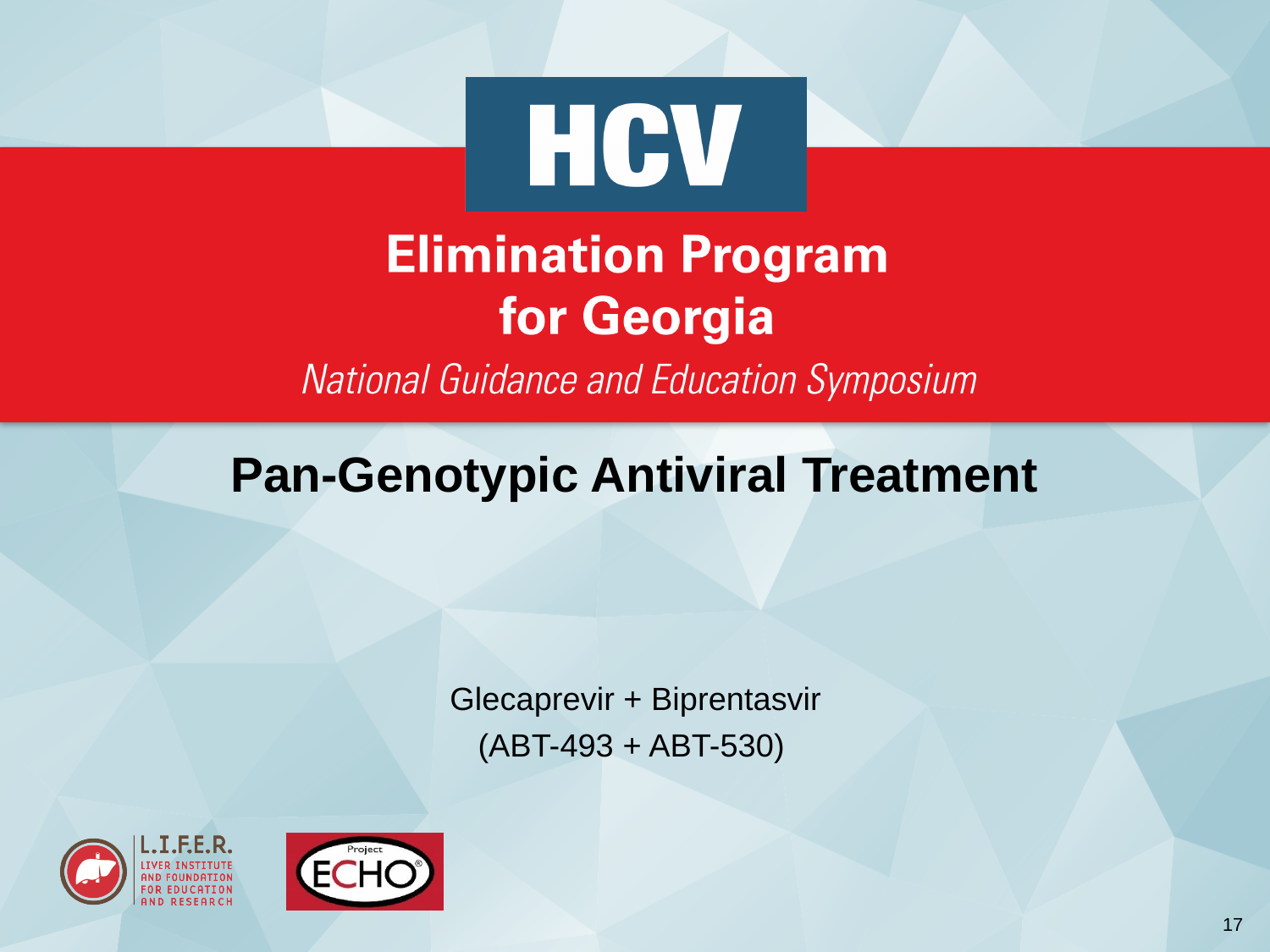

# Pan-Genotypic Antiviral Treatment
Glecaprevir + Biprentasvir
(ABT-493 + ABT-530)
17